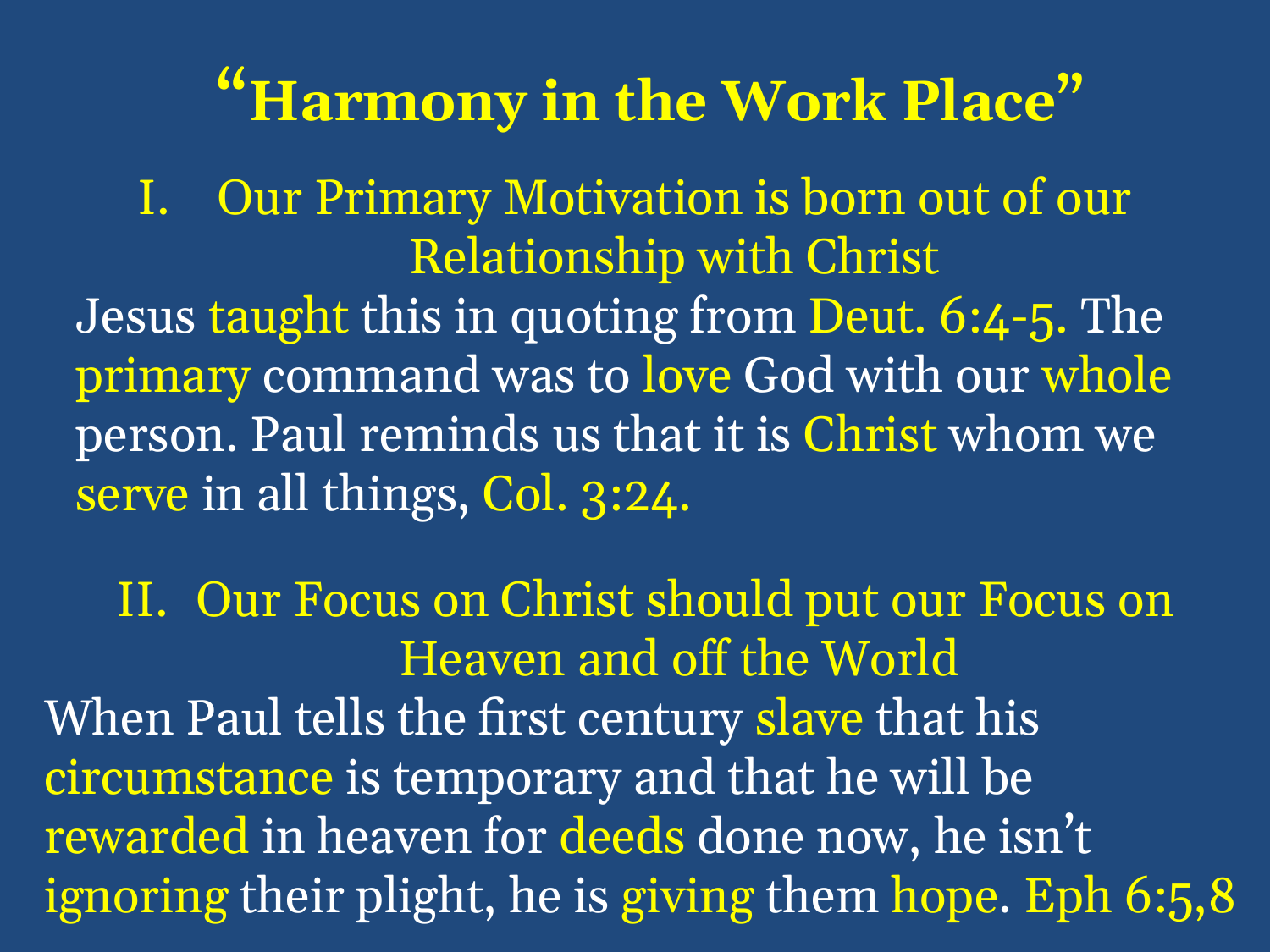

“Harmony in the Work Place”
Our Primary Motivation is born out of our Relationship with Christ
Jesus taught this in quoting from Deut. 6:4-5. The primary command was to love God with our whole person. Paul reminds us that it is Christ whom we serve in all things, Col. 3:24.
Our Focus on Christ should put our Focus on Heaven and off the World
When Paul tells the first century slave that his circumstance is temporary and that he will be rewarded in heaven for deeds done now, he isn’t ignoring their plight, he is giving them hope. Eph 6:5,8